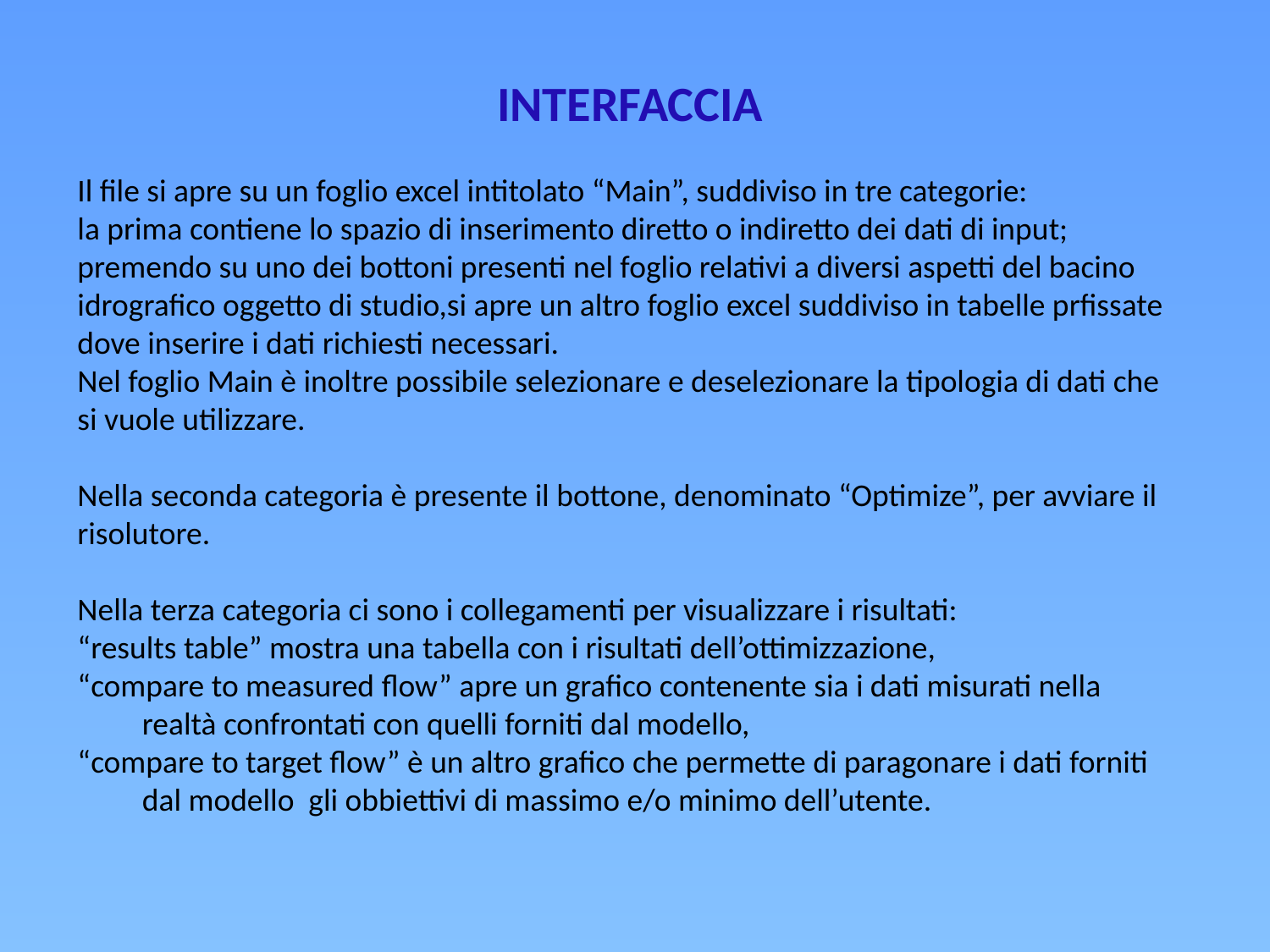

INTERFACCIA

Il file si apre su un foglio excel intitolato “Main”, suddiviso in tre categorie:
la prima contiene lo spazio di inserimento diretto o indiretto dei dati di input; premendo su uno dei bottoni presenti nel foglio relativi a diversi aspetti del bacino idrografico oggetto di studio,si apre un altro foglio excel suddiviso in tabelle prfissate dove inserire i dati richiesti necessari.
Nel foglio Main è inoltre possibile selezionare e deselezionare la tipologia di dati che si vuole utilizzare.

Nella seconda categoria è presente il bottone, denominato “Optimize”, per avviare il risolutore.

Nella terza categoria ci sono i collegamenti per visualizzare i risultati:
“results table” mostra una tabella con i risultati dell’ottimizzazione,
“compare to measured flow” apre un grafico contenente sia i dati misurati nella
         realtà confrontati con quelli forniti dal modello,
“compare to target flow” è un altro grafico che permette di paragonare i dati forniti
         dal modello  gli obbiettivi di massimo e/o minimo dell’utente.